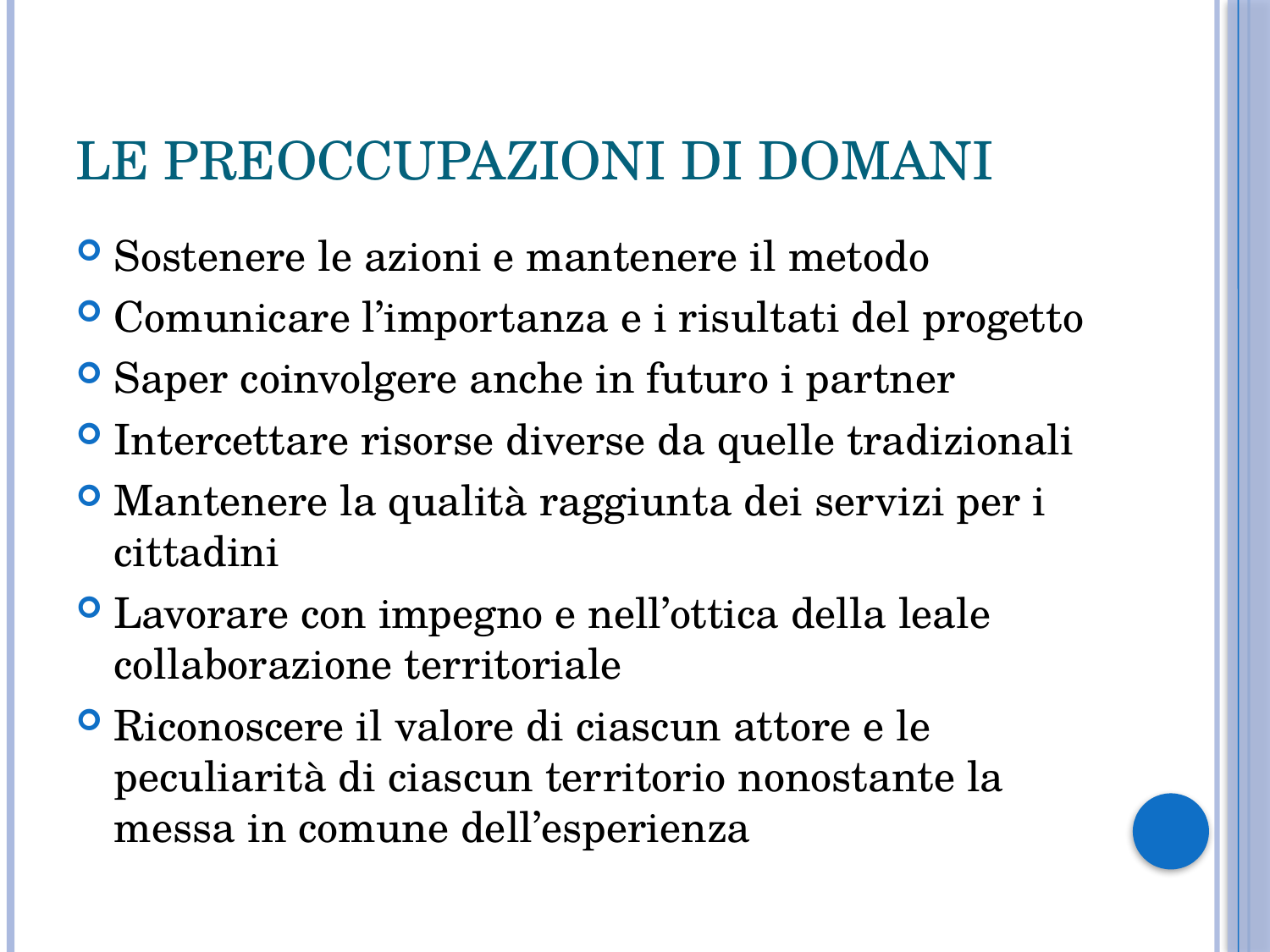

# Le preoccupazioni di domani
Sostenere le azioni e mantenere il metodo
Comunicare l’importanza e i risultati del progetto
Saper coinvolgere anche in futuro i partner
Intercettare risorse diverse da quelle tradizionali
Mantenere la qualità raggiunta dei servizi per i cittadini
Lavorare con impegno e nell’ottica della leale collaborazione territoriale
Riconoscere il valore di ciascun attore e le peculiarità di ciascun territorio nonostante la messa in comune dell’esperienza